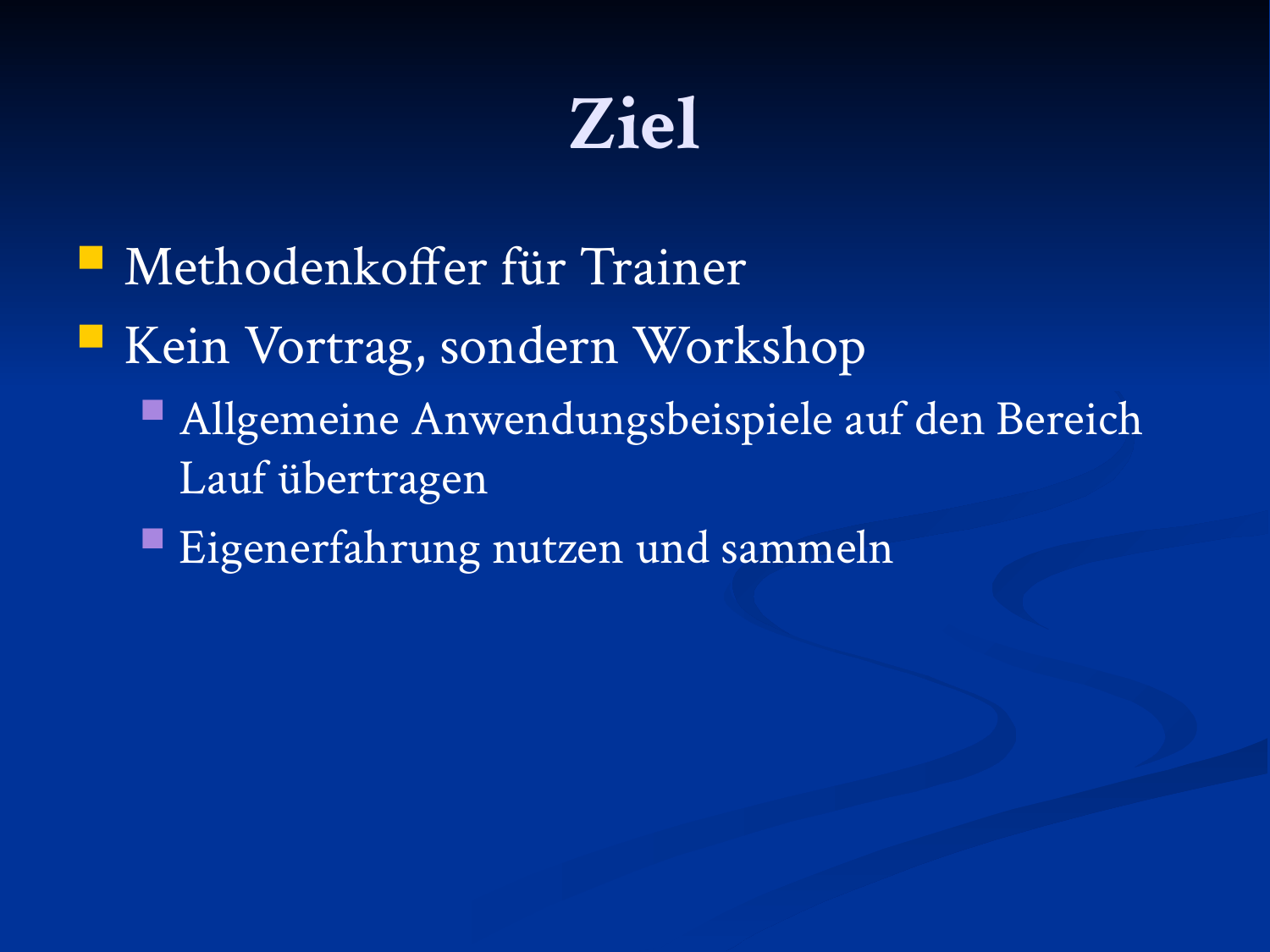

# Ziel
Methodenkoffer für Trainer
Kein Vortrag, sondern Workshop
Allgemeine Anwendungsbeispiele auf den Bereich Lauf übertragen
Eigenerfahrung nutzen und sammeln